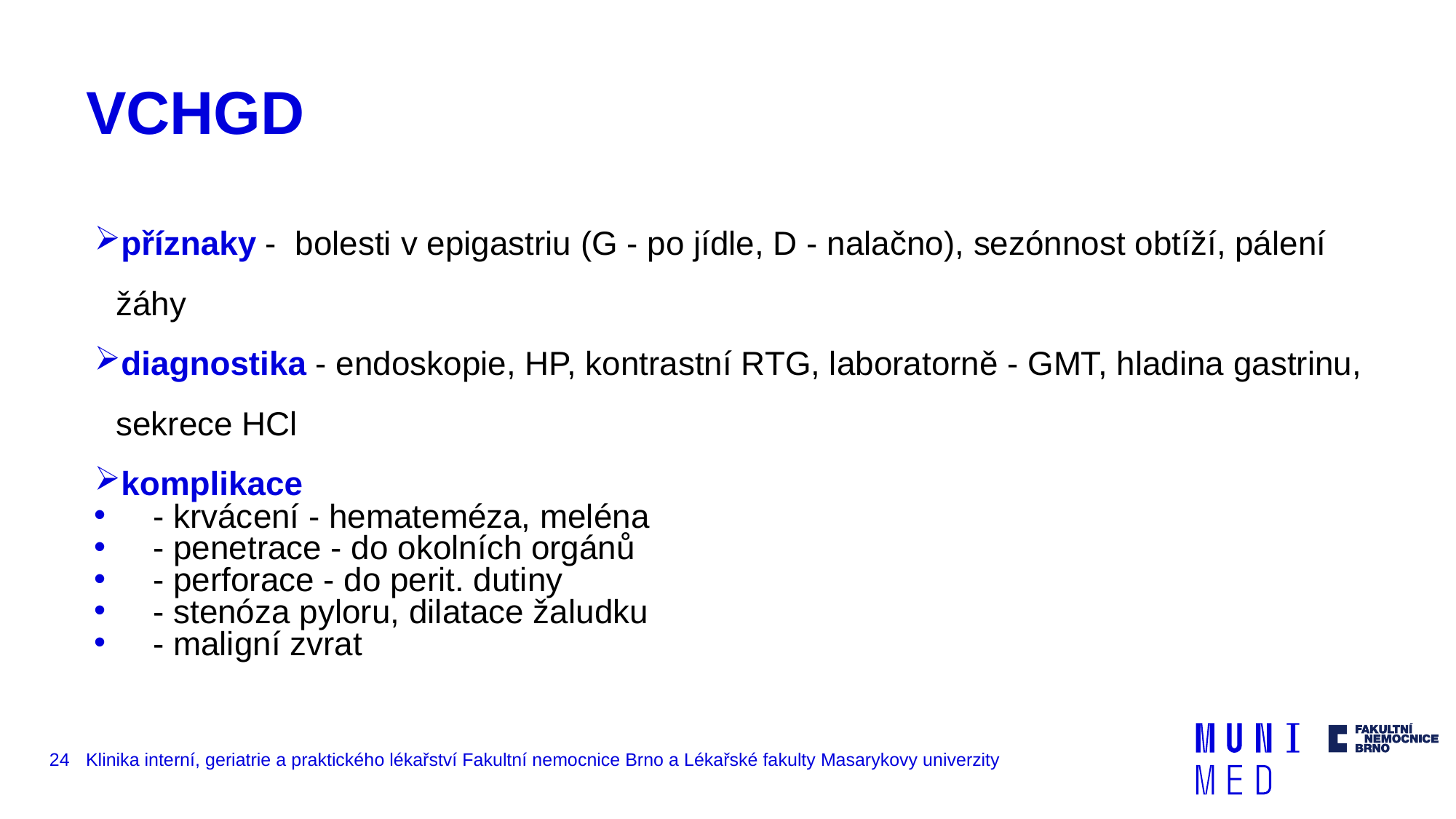

# VCHGD
příznaky -  bolesti v epigastriu (G - po jídle, D - nalačno), sezónnost obtíží, pálení žáhy
diagnostika - endoskopie, HP, kontrastní RTG, laboratorně - GMT, hladina gastrinu, sekrece HCl
komplikace
    - krvácení - hemateméza, meléna
    - penetrace - do okolních orgánů
    - perforace - do perit. dutiny
    - stenóza pyloru, dilatace žaludku
    - maligní zvrat
24
Klinika interní, geriatrie a praktického lékařství Fakultní nemocnice Brno a Lékařské fakulty Masarykovy univerzity